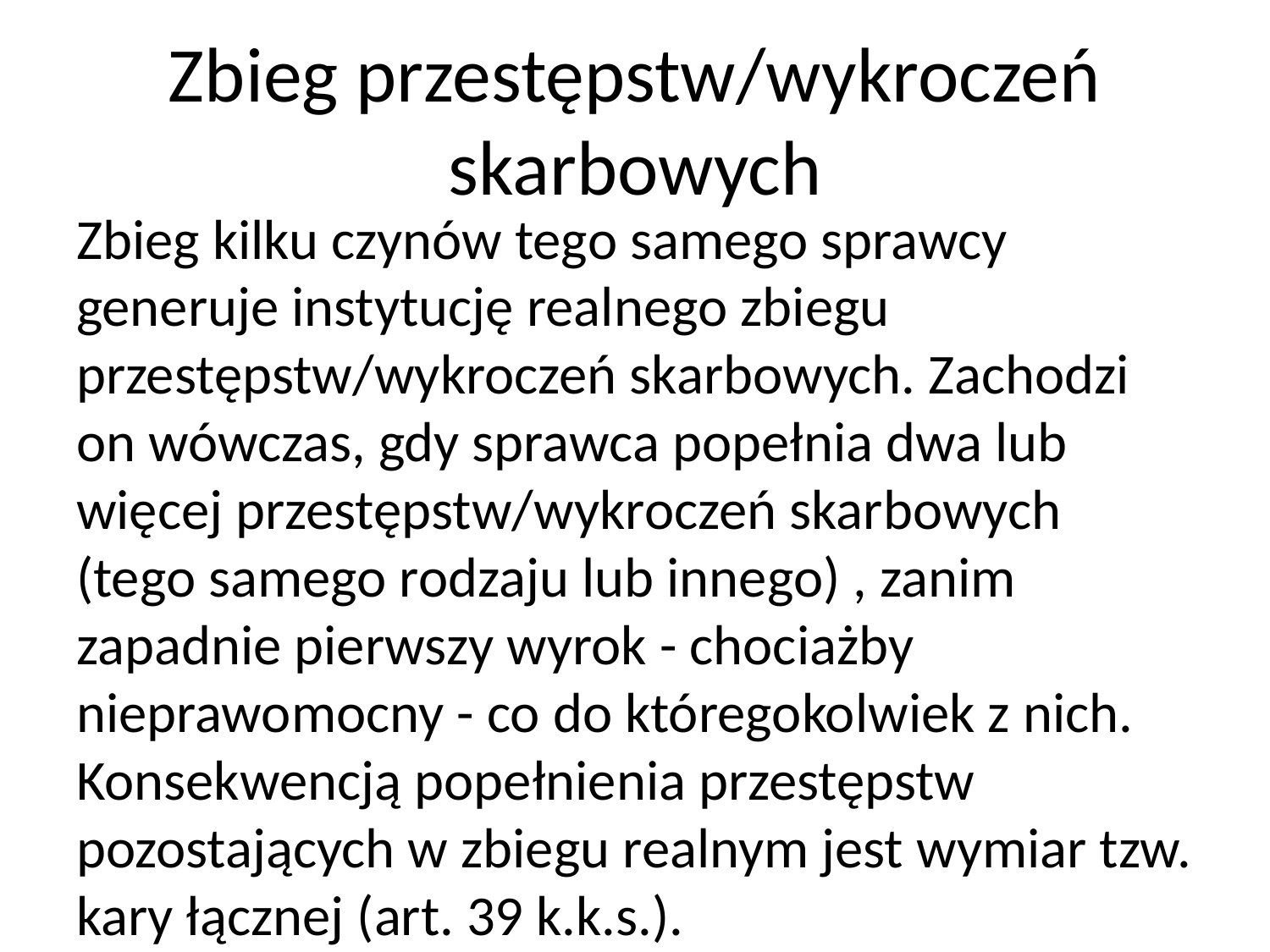

# Zbieg przestępstw/wykroczeń skarbowych
Zbieg kilku czynów tego samego sprawcy generuje instytucję realnego zbiegu przestępstw/wykroczeń skarbowych. Zachodzi on wówczas, gdy sprawca popełnia dwa lub więcej przestępstw/wykroczeń skarbowych (tego samego rodzaju lub innego) , zanim zapadnie pierwszy wyrok - chociażby nieprawomocny - co do któregokolwiek z nich. Konsekwencją popełnienia przestępstw pozostających w zbiegu realnym jest wymiar tzw. kary łącznej (art. 39 k.k.s.).